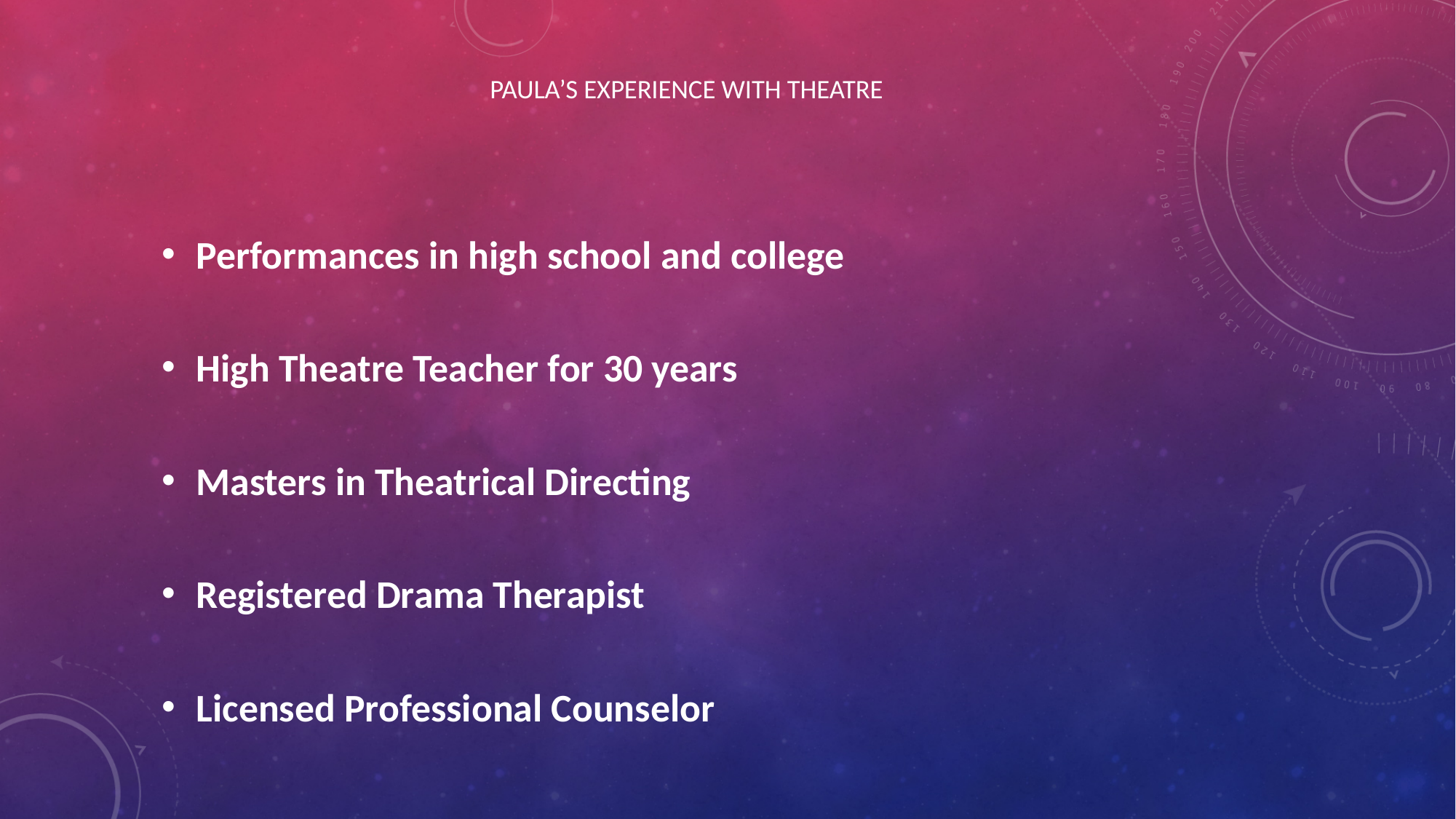

# Paula’s EXPERIENCE WITH THEATRE

Performances in high school and college​

High Theatre Teacher for 30 years​
​
Masters in Theatrical Directing​

Registered Drama Therapist ​

Licensed Professional Counselor